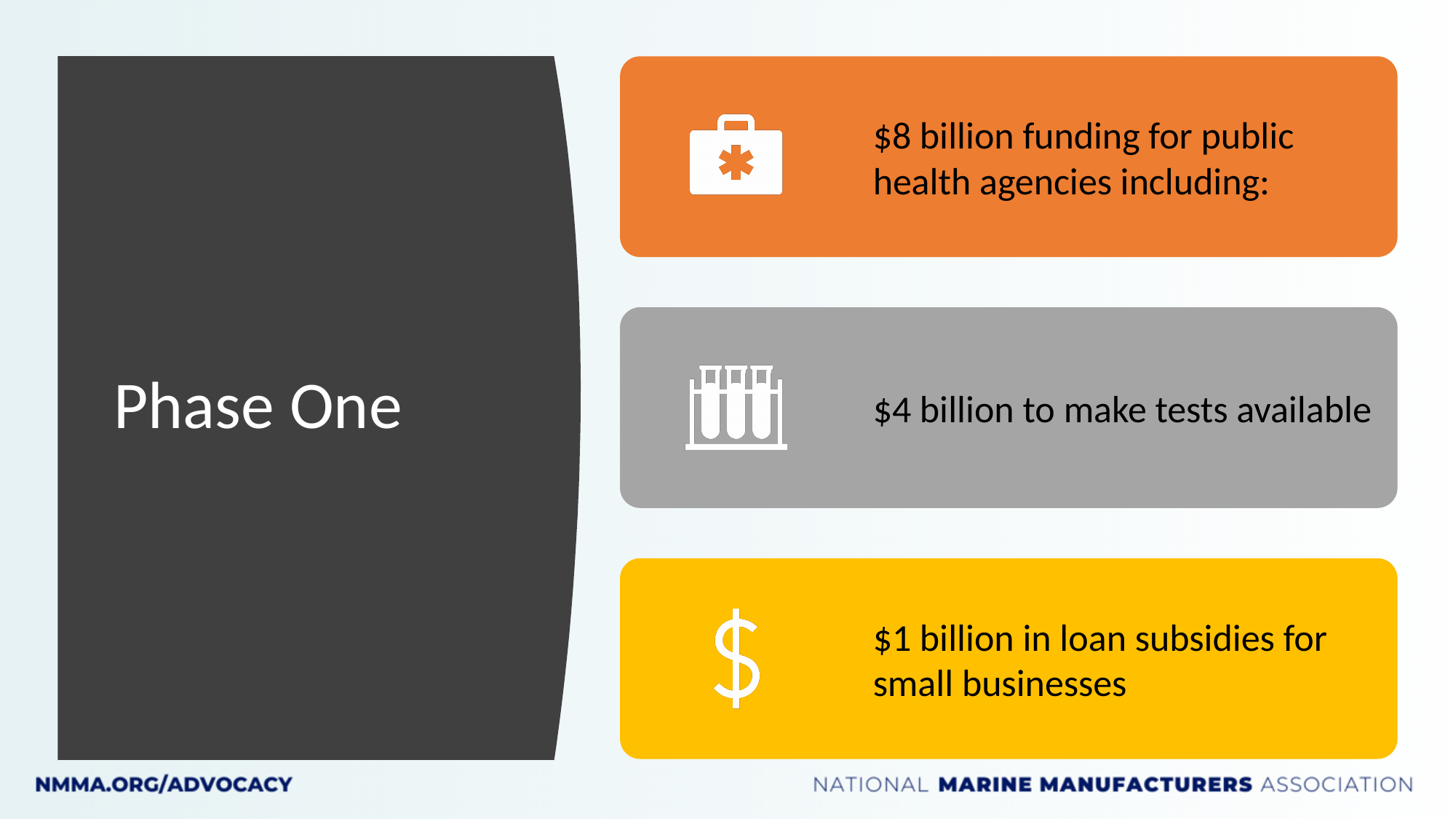

$8 billion funding for public health agencies including:
$4 billion to make tests available
$1 billion in loan subsidies for small businesses

# Phase One